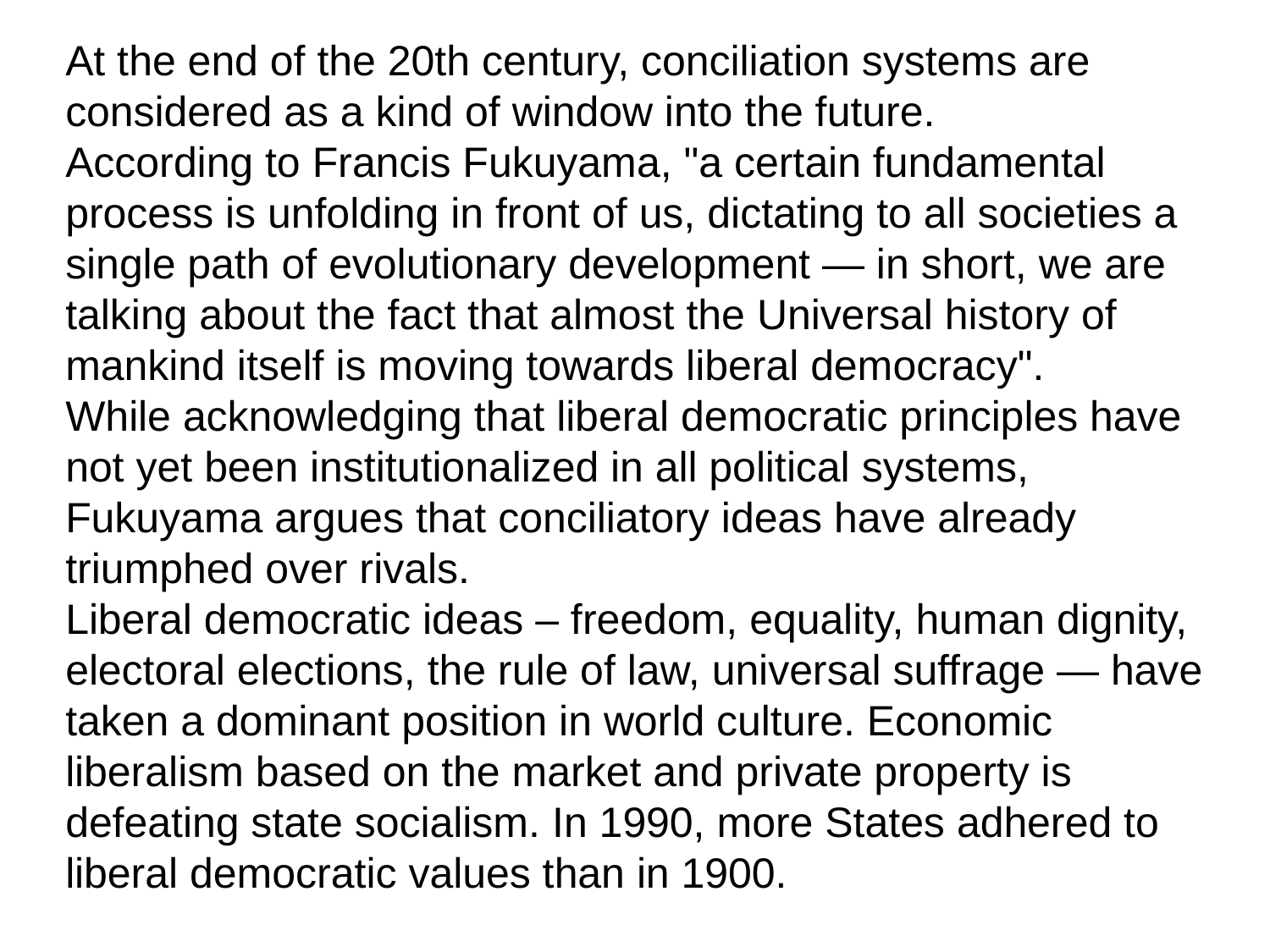

At the end of the 20th century, conciliation systems are considered as a kind of window into the future.
According to Francis Fukuyama, "a certain fundamental process is unfolding in front of us, dictating to all societies a single path of evolutionary development — in short, we are talking about the fact that almost the Universal history of mankind itself is moving towards liberal democracy".
While acknowledging that liberal democratic principles have not yet been institutionalized in all political systems, Fukuyama argues that conciliatory ideas have already triumphed over rivals.
Liberal democratic ideas – freedom, equality, human dignity, electoral elections, the rule of law, universal suffrage — have taken a dominant position in world culture. Economic liberalism based on the market and private property is defeating state socialism. In 1990, more States adhered to liberal democratic values than in 1900.